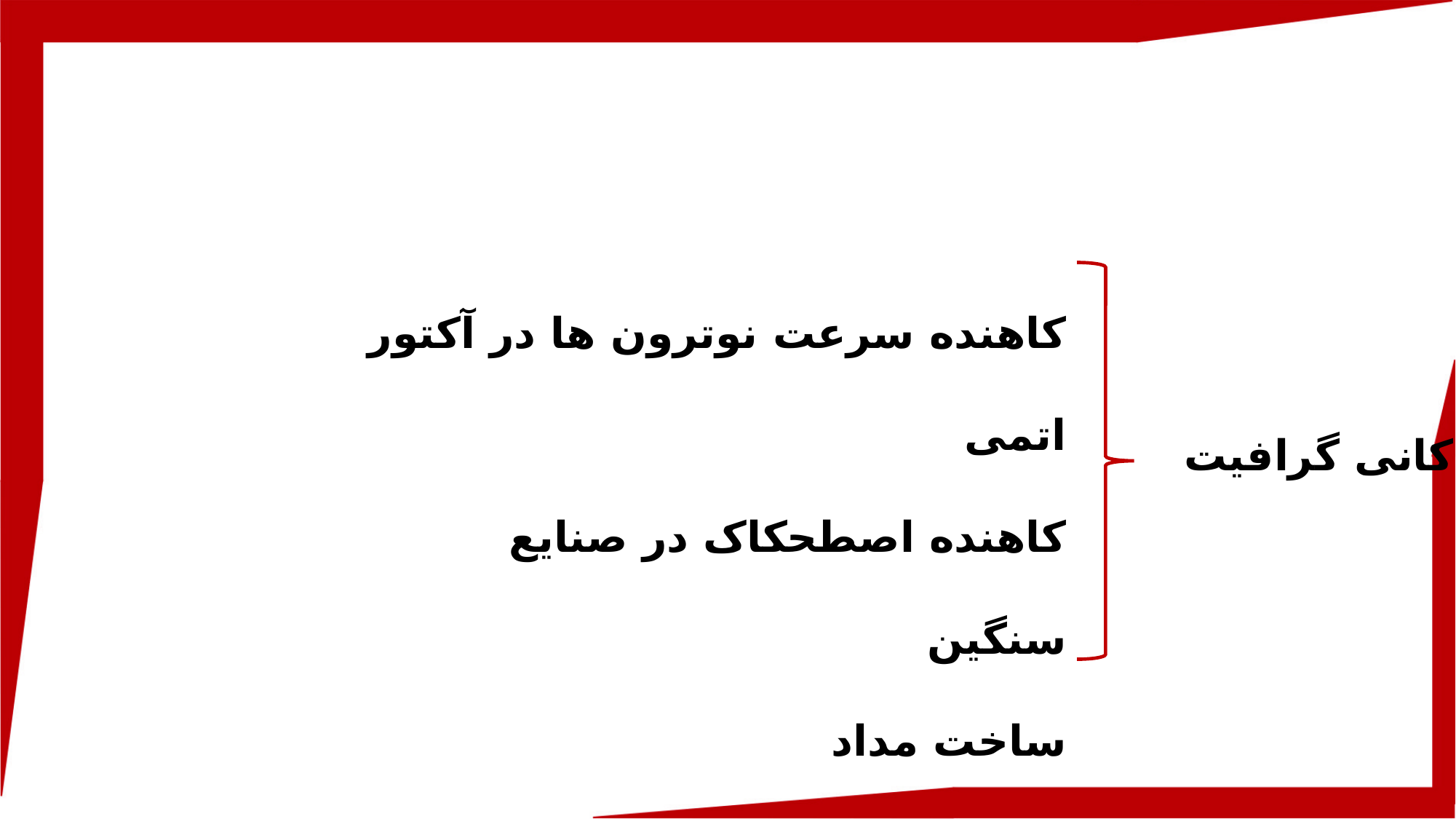

کاهنده سرعت نوترون ها در آکتور اتمی
کاهنده اصطحکاک در صنایع سنگین
ساخت مداد
ساخت پیل الکتریکی

کانی گرافیت